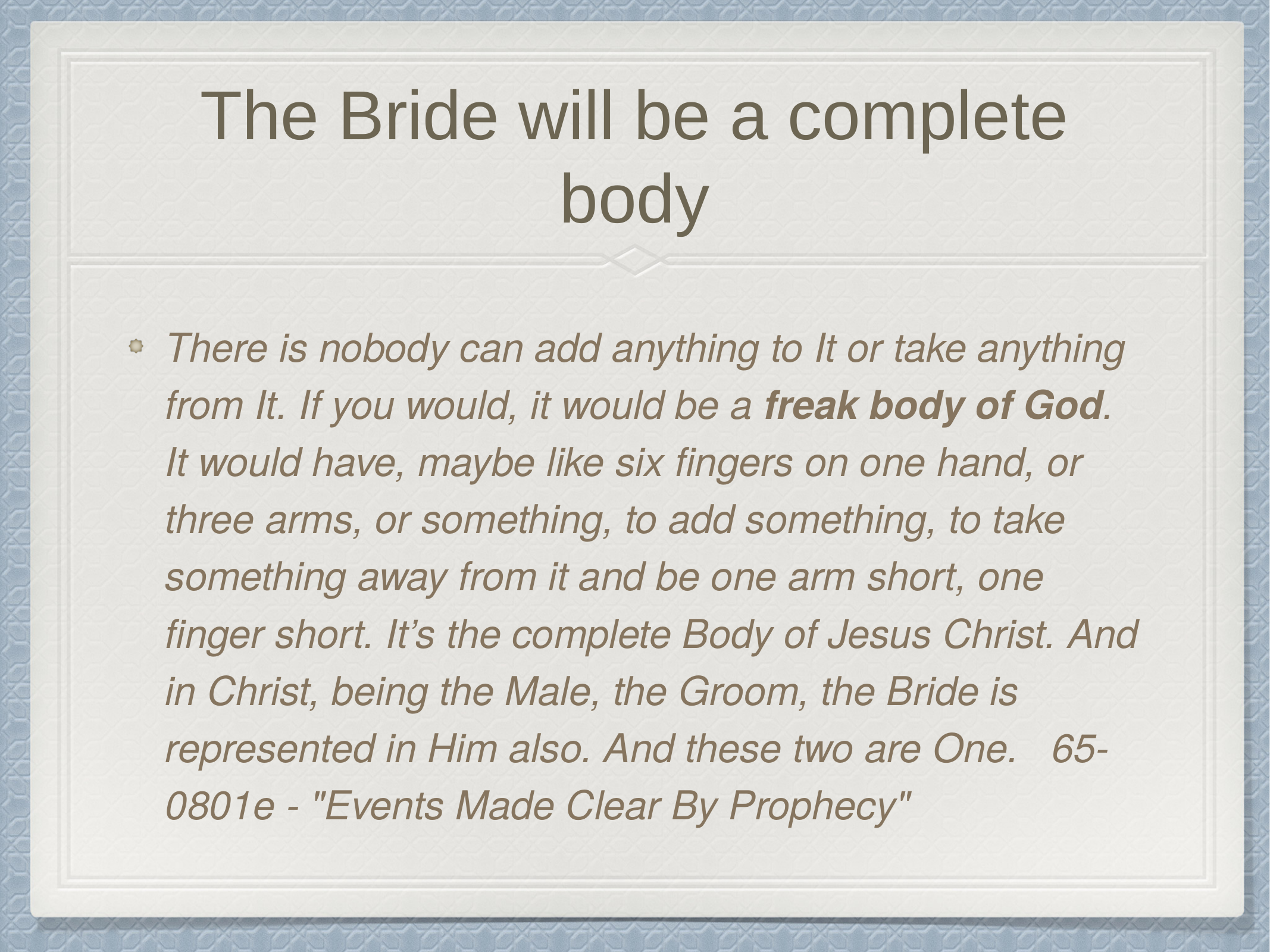

# The Bride will be a complete body
There is nobody can add anything to It or take anything from It. If you would, it would be a freak body of God. It would have, maybe like six fingers on one hand, or three arms, or something, to add something, to take something away from it and be one arm short, one finger short. It’s the complete Body of Jesus Christ. And in Christ, being the Male, the Groom, the Bride is represented in Him also. And these two are One.   65-0801e - "Events Made Clear By Prophecy"